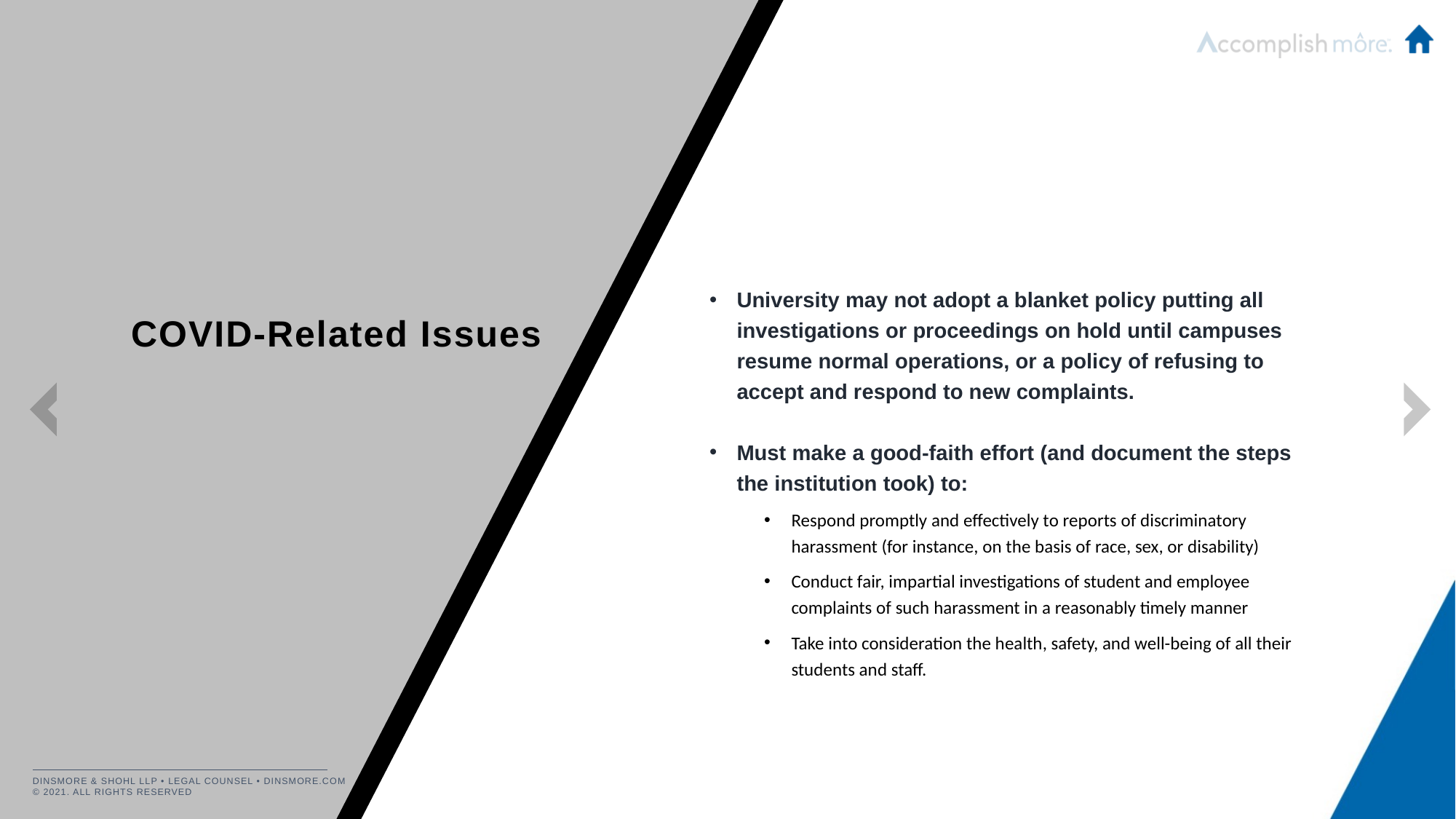

University may not adopt a blanket policy putting all investigations or proceedings on hold until campuses resume normal operations, or a policy of refusing to accept and respond to new complaints.
Must make a good-faith effort (and document the steps the institution took) to:
Respond promptly and effectively to reports of discriminatory harassment (for instance, on the basis of race, sex, or disability)
Conduct fair, impartial investigations of student and employee complaints of such harassment in a reasonably timely manner
Take into consideration the health, safety, and well-being of all their students and staff.
# COVID-Related Issues